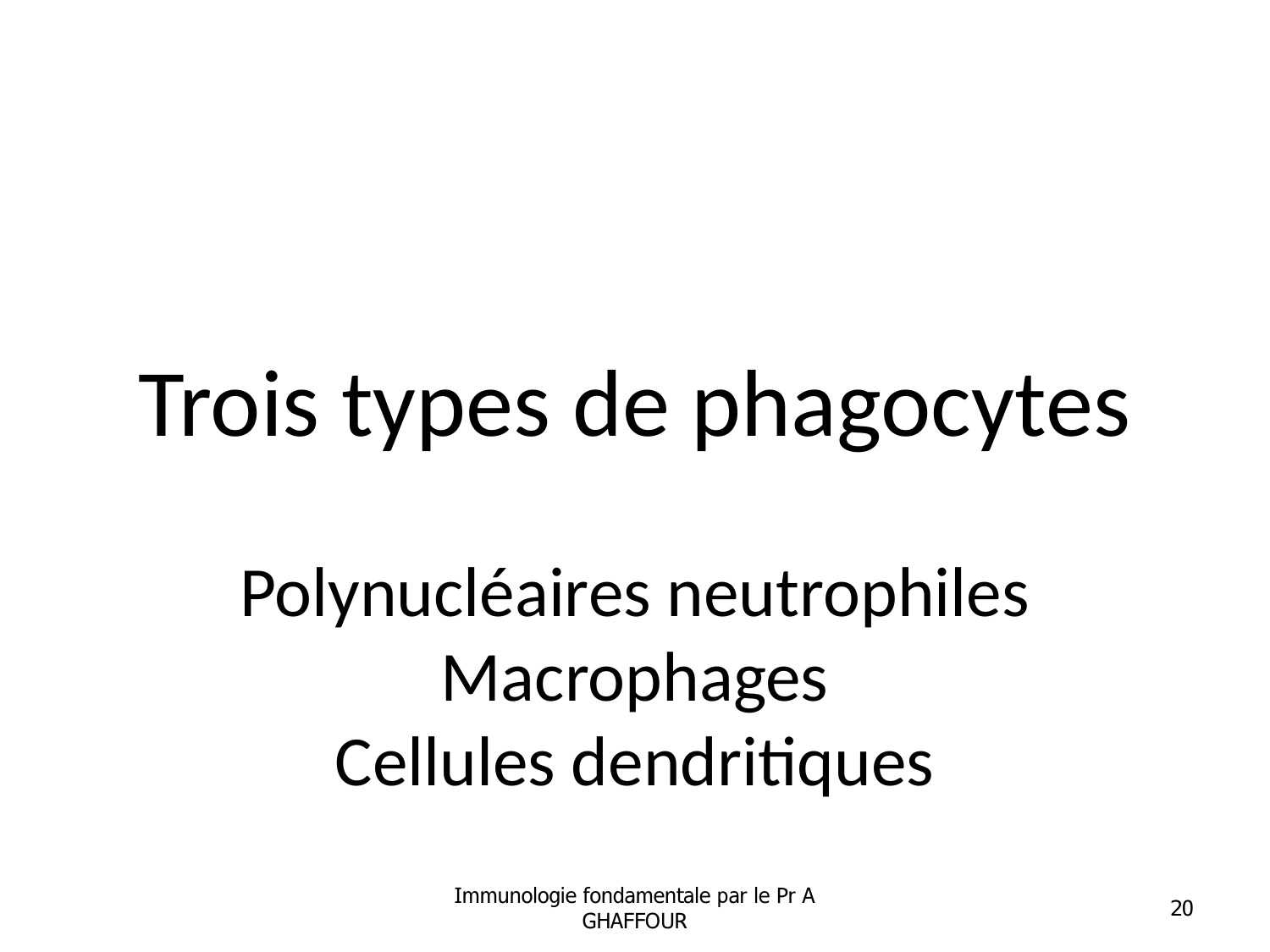

# Trois types de phagocytes
Polynucléaires neutrophiles
Macrophages
Cellules dendritiques
Immunologie fondamentale par le Pr A GHAFFOUR
20